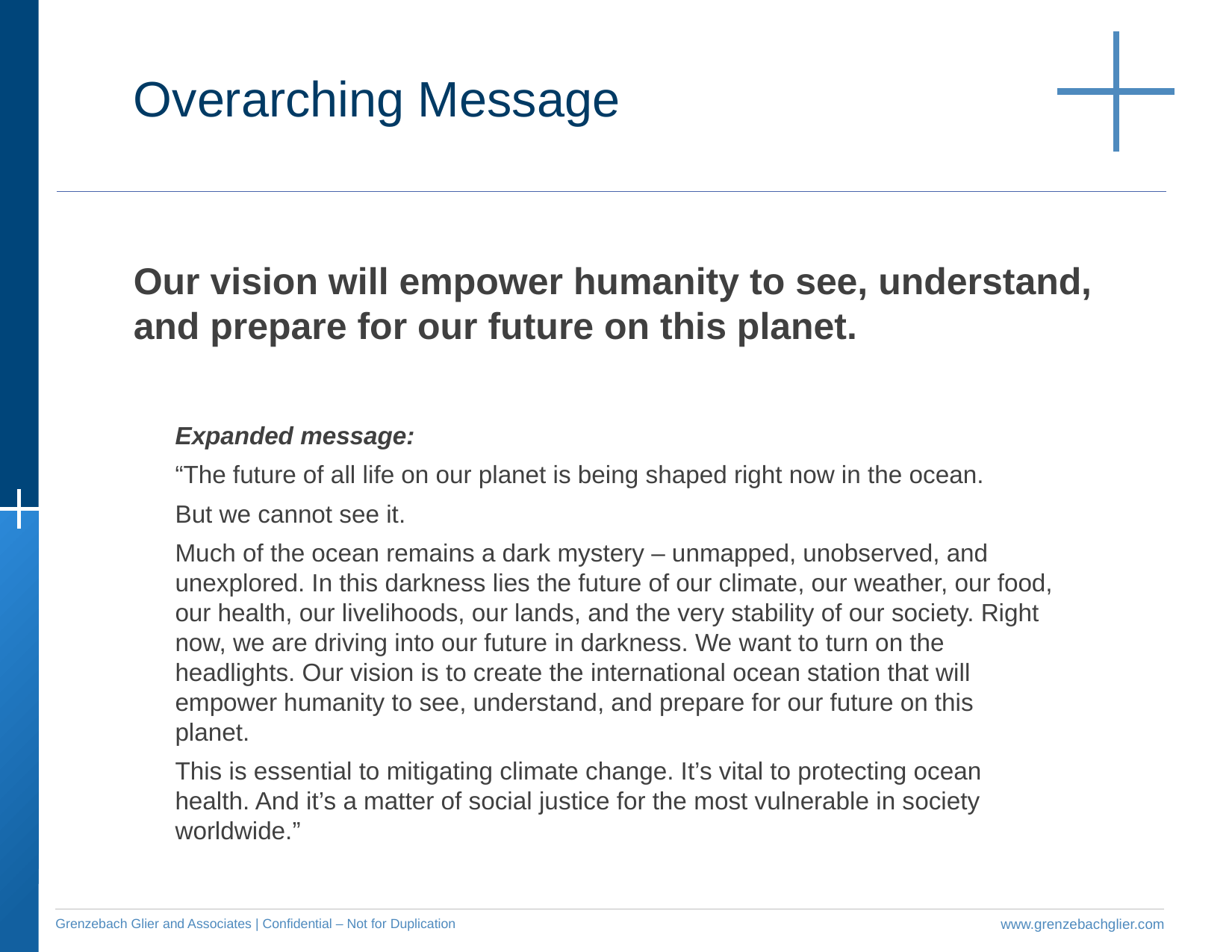

Overarching Message

Our vision will empower humanity to see, understand, and prepare for our future on this planet.

Expanded message:
“The future of all life on our planet is being shaped right now in the ocean.
But we cannot see it.
Much of the ocean remains a dark mystery – unmapped, unobserved, and unexplored. In this darkness lies the future of our climate, our weather, our food, our health, our livelihoods, our lands, and the very stability of our society. Right now, we are driving into our future in darkness. We want to turn on the headlights. Our vision is to create the international ocean station that will empower humanity to see, understand, and prepare for our future on this planet.
This is essential to mitigating climate change. It’s vital to protecting ocean health. And it’s a matter of social justice for the most vulnerable in society worldwide.”

Grenzebach Glier and Associates | Confidential – Not for Duplication
www.grenzebachglier.com